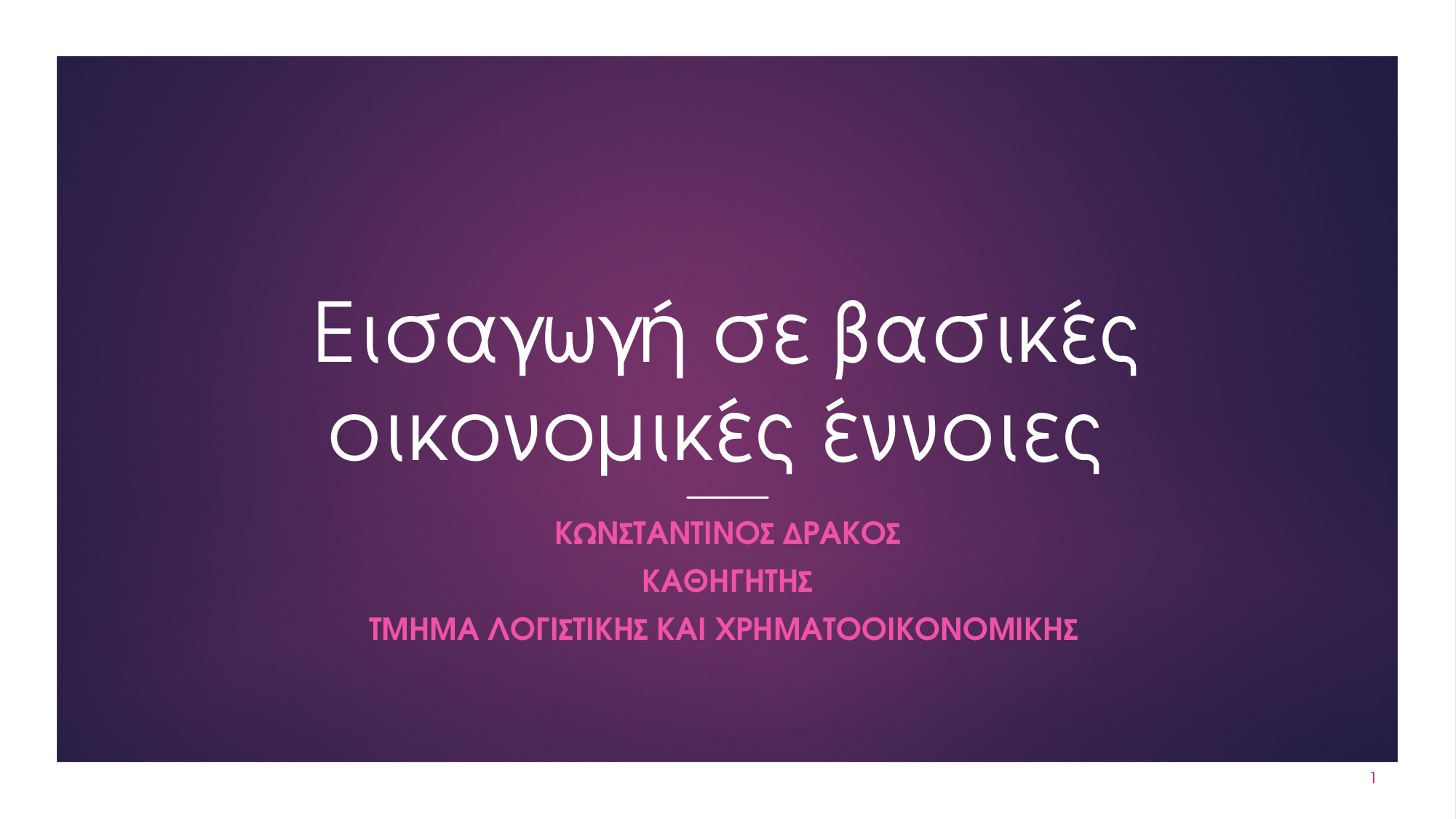

# Εισαγωγή σε βασικές οικονομικές έννοιες
ΚΩΝΣΤΑΝΤΙΝΟΣ ΔΡΑΚΟΣ
ΚΑΘΗΓΗΤΗΣ
ΤΜΗΜΑ ΛΟΓΙΣΤΙΚΗΣ ΚΑΙ ΧΡΗΜΑΤΟΟΙΚΟΝΟΜΙΚΗΣ
1